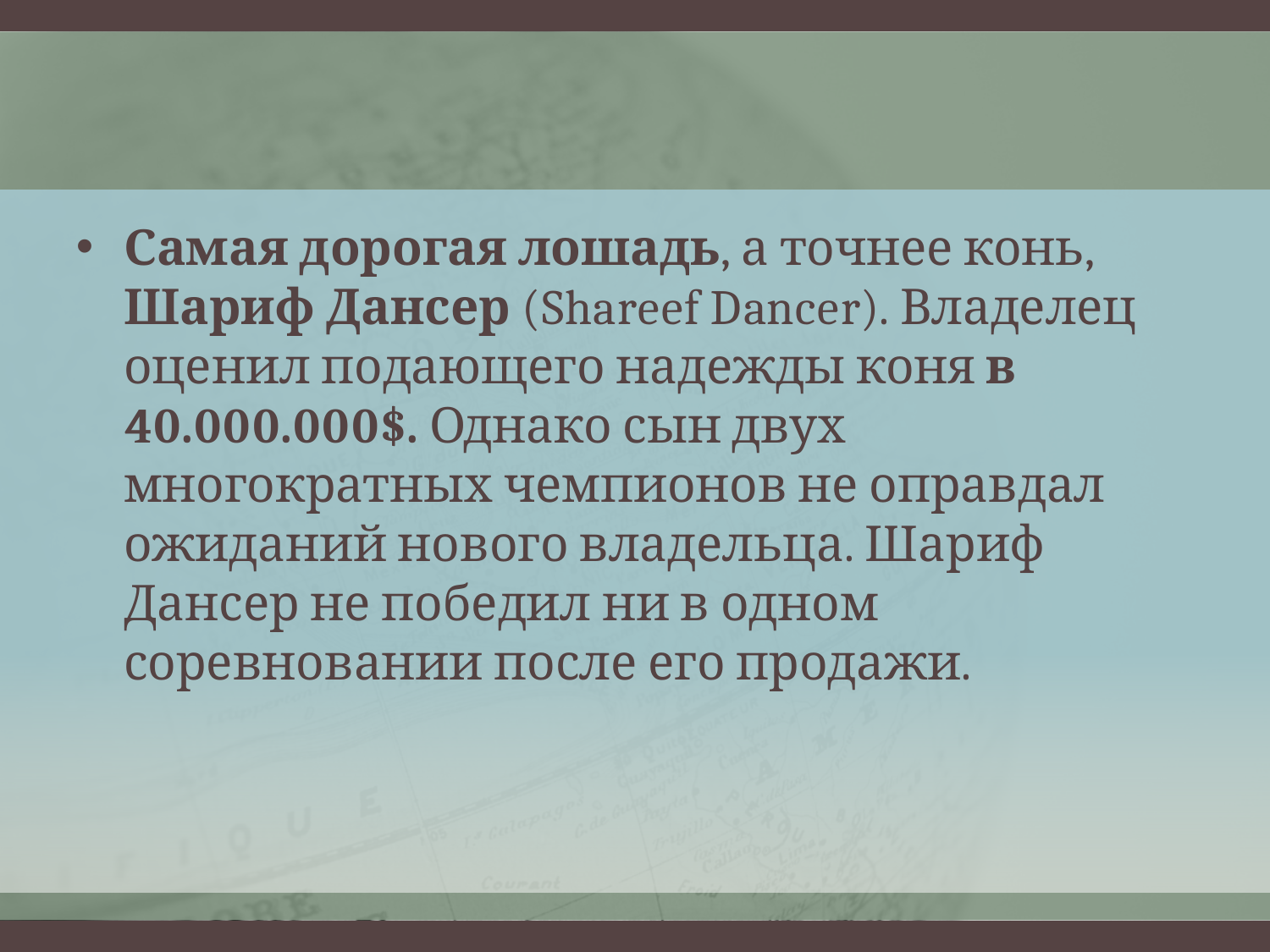

Самая дорогая лошадь, а точнее конь, Шариф Дансер (Shareef Dancer). Владелец оценил подающего надежды коня в 40.000.000$. Однако сын двух многократных чемпионов не оправдал ожиданий нового владельца. Шариф Дансер не победил ни в одном соревновании после его продажи.